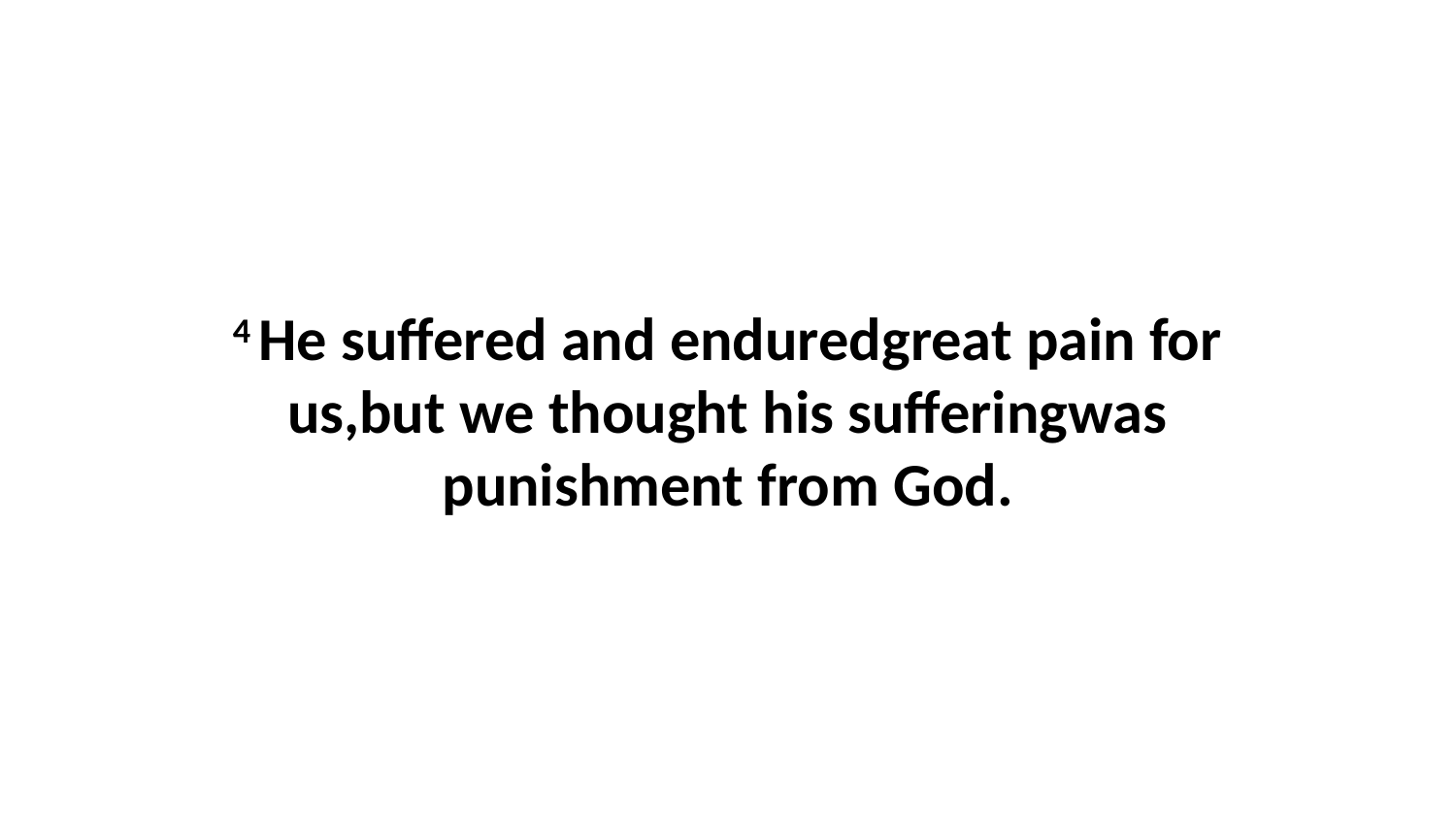

4 He suffered and enduredgreat pain for us,but we thought his sufferingwas punishment from God.